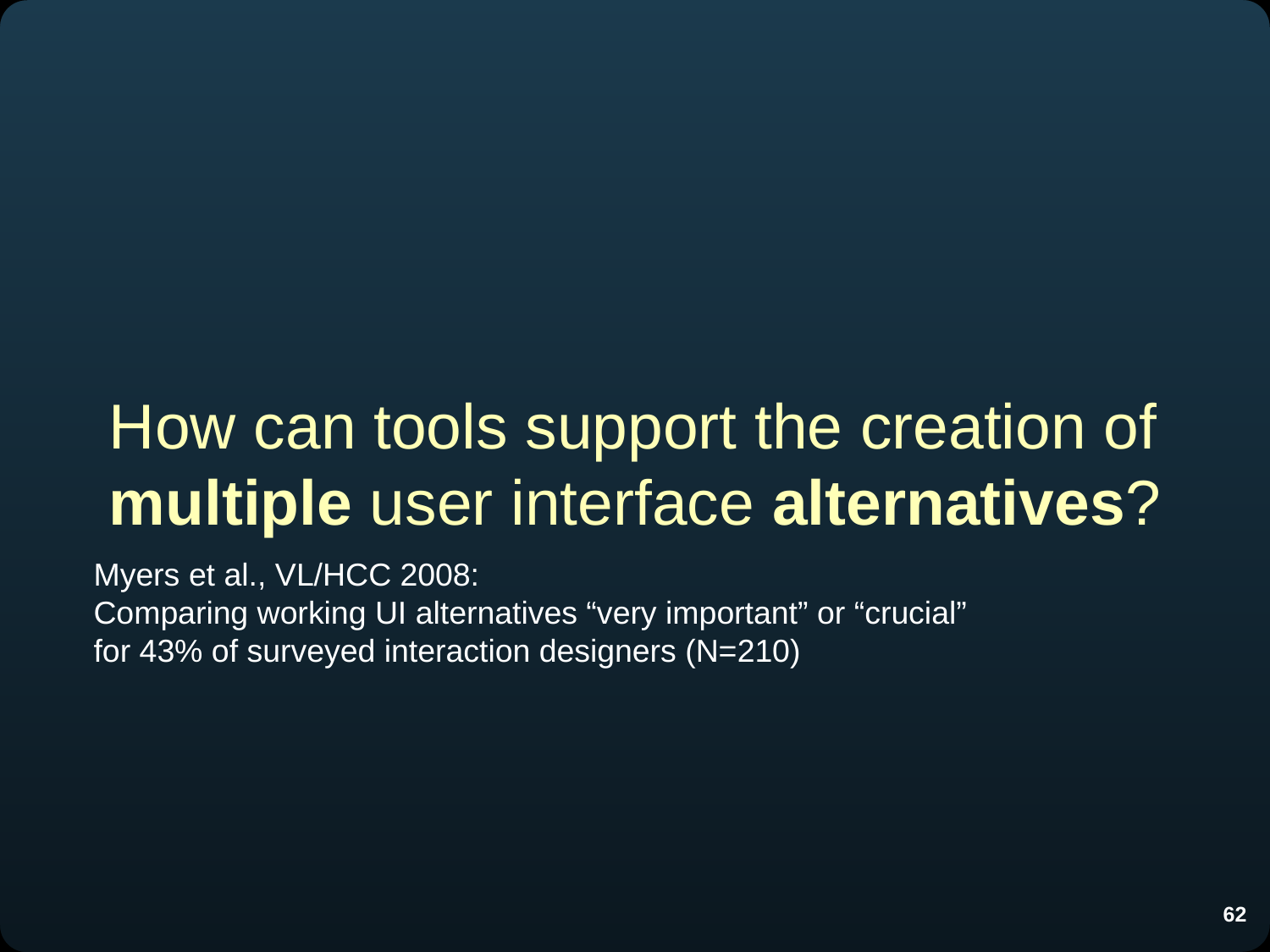

# How can tools support the creation of multiple user interface alternatives?
Myers et al., VL/HCC 2008:
Comparing working UI alternatives “very important” or “crucial”
for 43% of surveyed interaction designers (N=210)
62